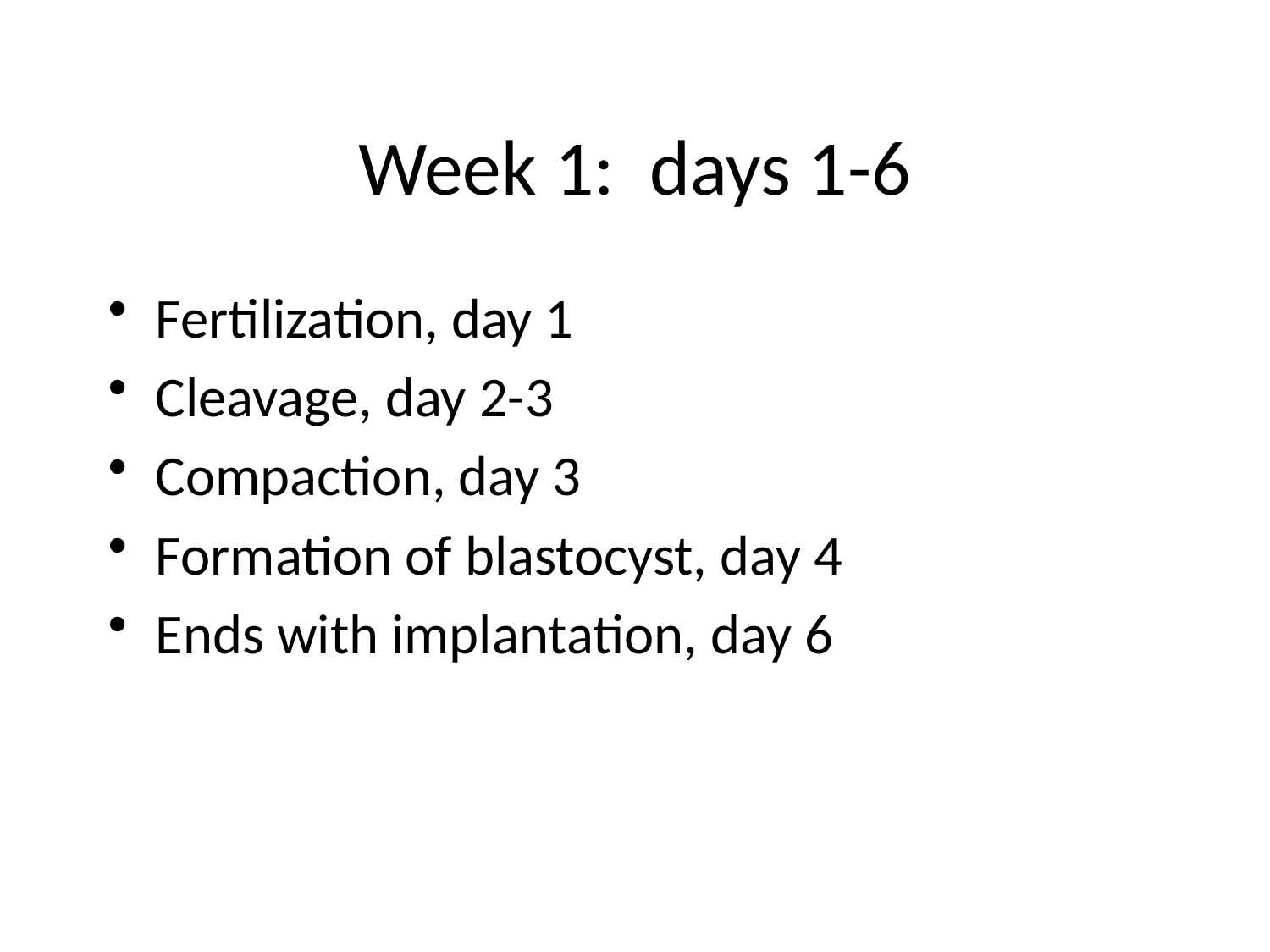

# Week 1:  days 1-6
Fertilization, day 1
Cleavage, day 2-3
Compaction, day 3
Formation of blastocyst, day 4
Ends with implantation, day 6